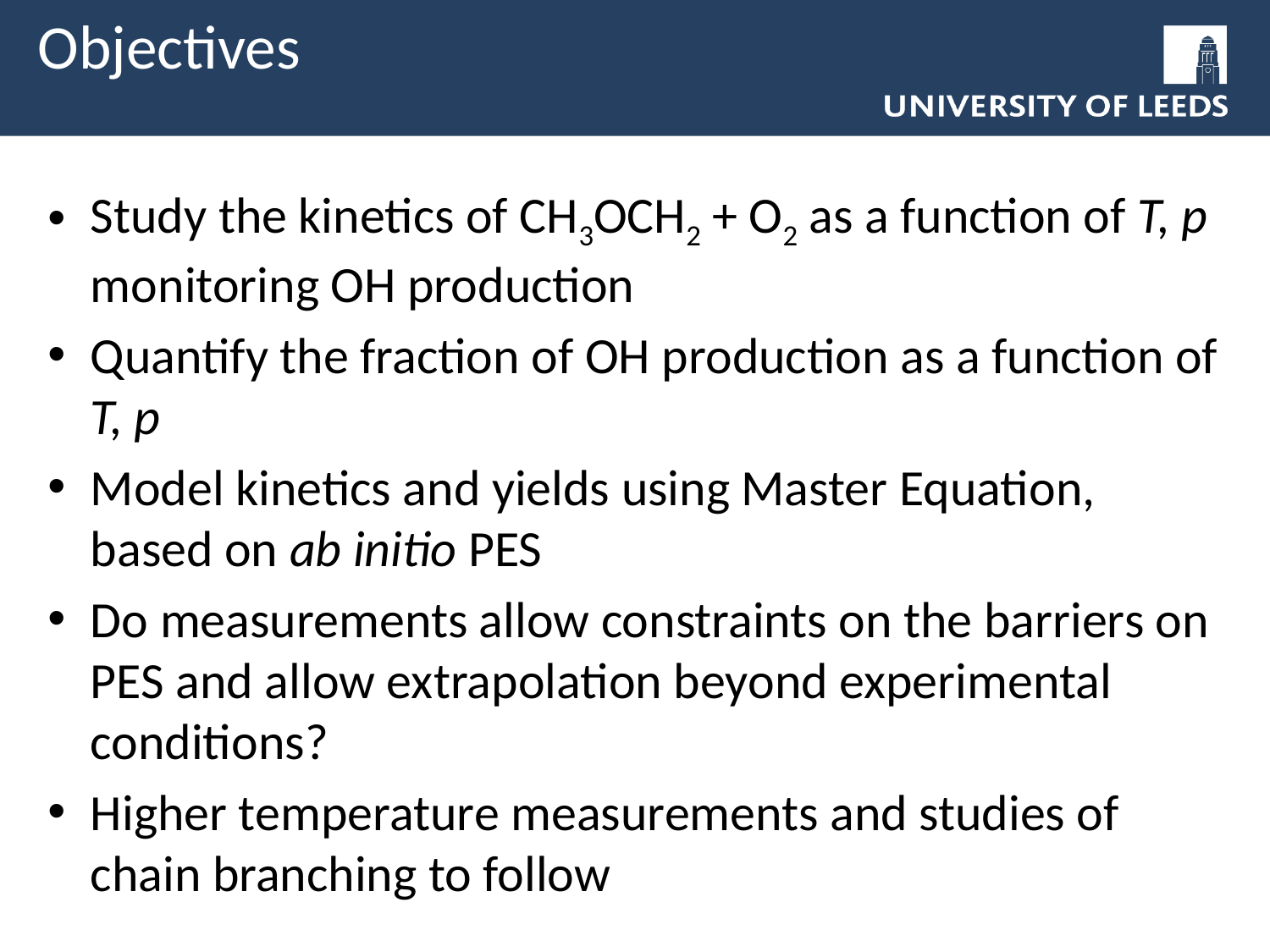

# Objectives
Study the kinetics of CH3OCH2 + O2 as a function of T, p monitoring OH production
Quantify the fraction of OH production as a function of T, p
Model kinetics and yields using Master Equation, based on ab initio PES
Do measurements allow constraints on the barriers on PES and allow extrapolation beyond experimental conditions?
Higher temperature measurements and studies of chain branching to follow